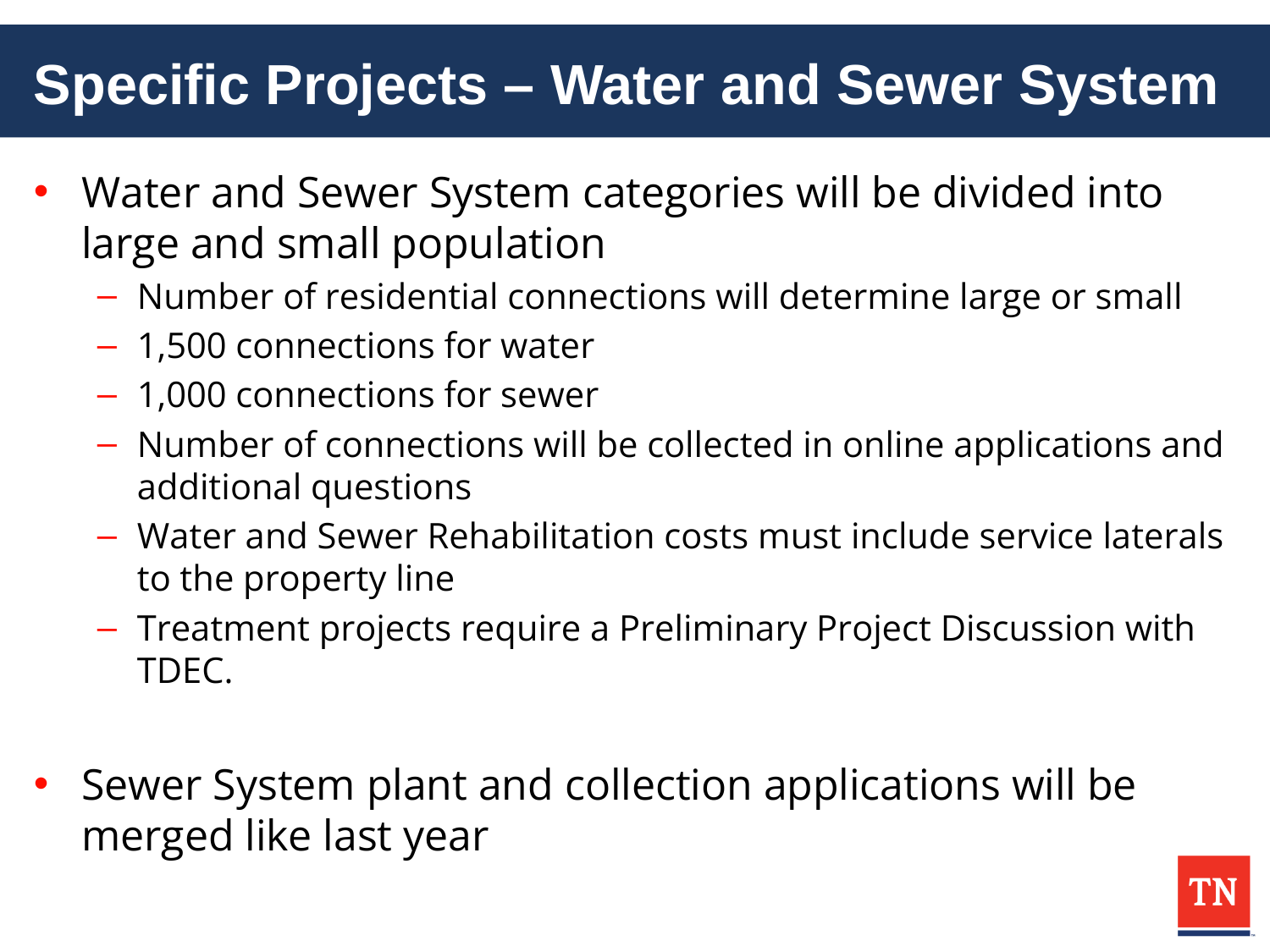

# Specific Projects – Water and Sewer System
Water and Sewer System categories will be divided into large and small population
Number of residential connections will determine large or small
1,500 connections for water
1,000 connections for sewer
Number of connections will be collected in online applications and additional questions
Water and Sewer Rehabilitation costs must include service laterals to the property line
Treatment projects require a Preliminary Project Discussion with TDEC.

Sewer System plant and collection applications will be merged like last year